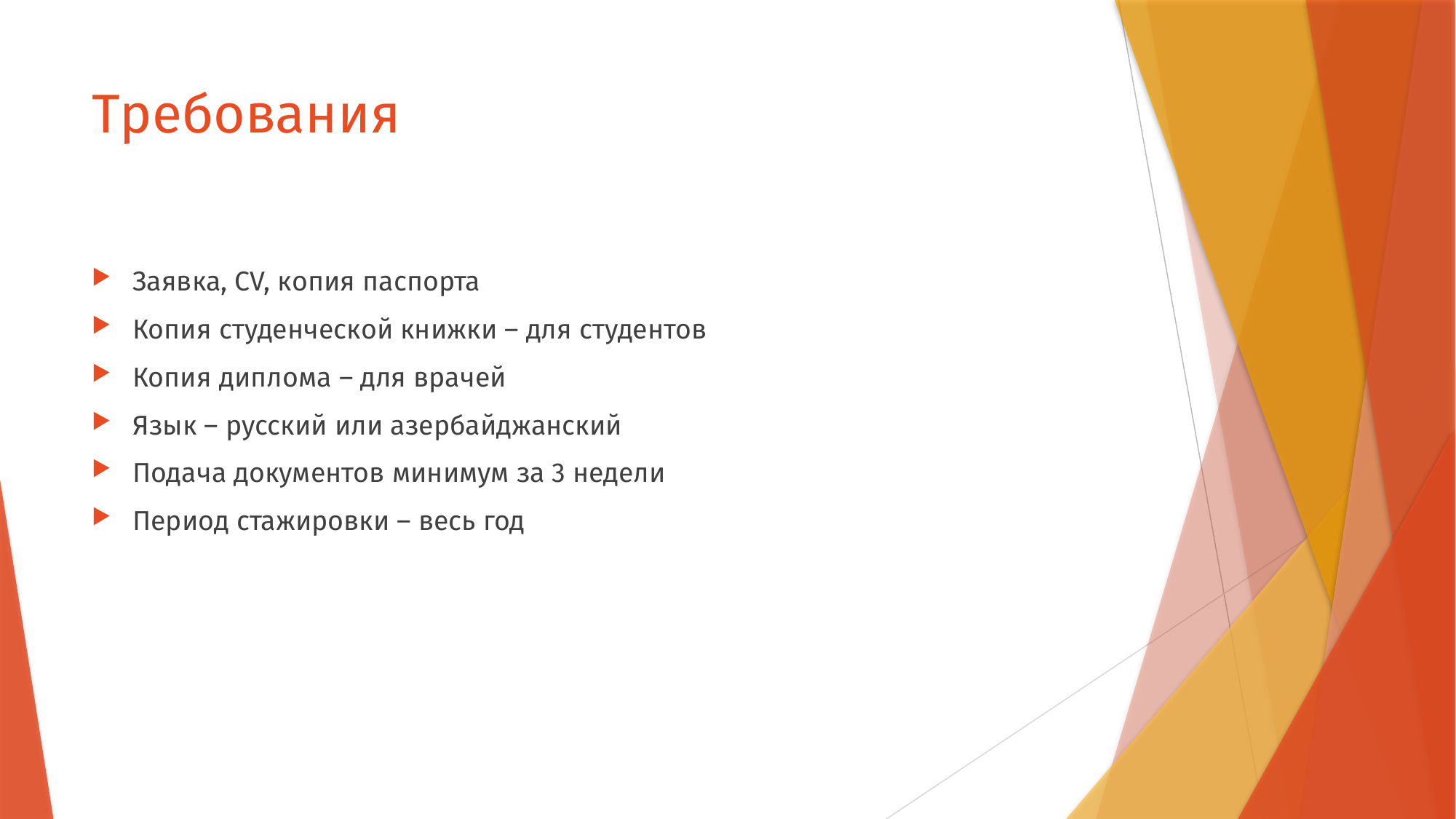

# Требования
Заявка, CV, копия паспорта
Копия студенческой книжки – для студентов
Копия диплома – для врачей
Язык – русский или азербайджанский
Подача документов минимум за 3 недели
Период стажировки – весь год